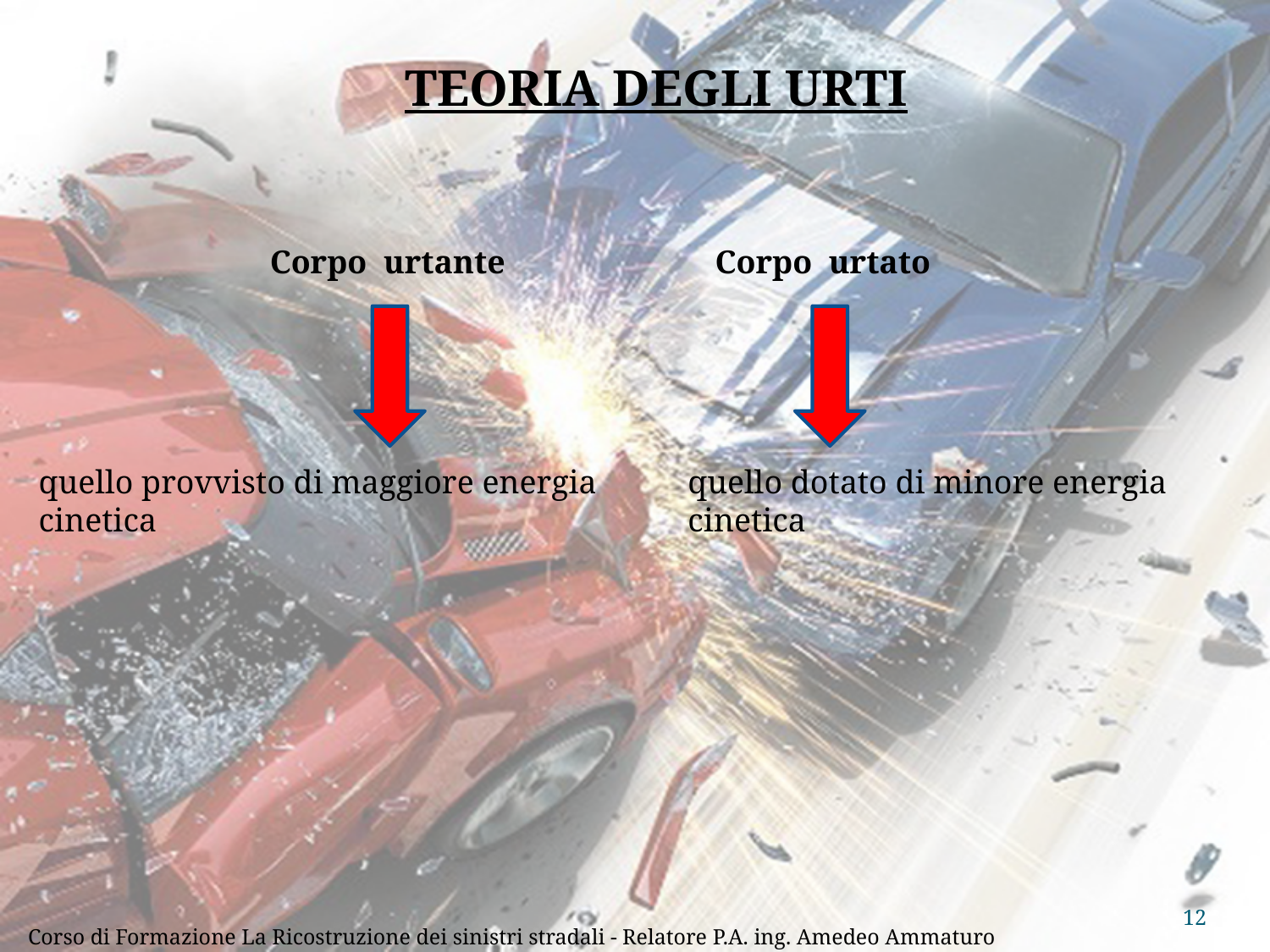

TEORIA DEGLI URTI
Corpo  urtante
Corpo  urtato

quello provvisto di maggiore energia cinetica
quello dotato di minore energia cinetica
12
Corso di Formazione La Ricostruzione dei sinistri stradali - Relatore P.A. ing. Amedeo Ammaturo